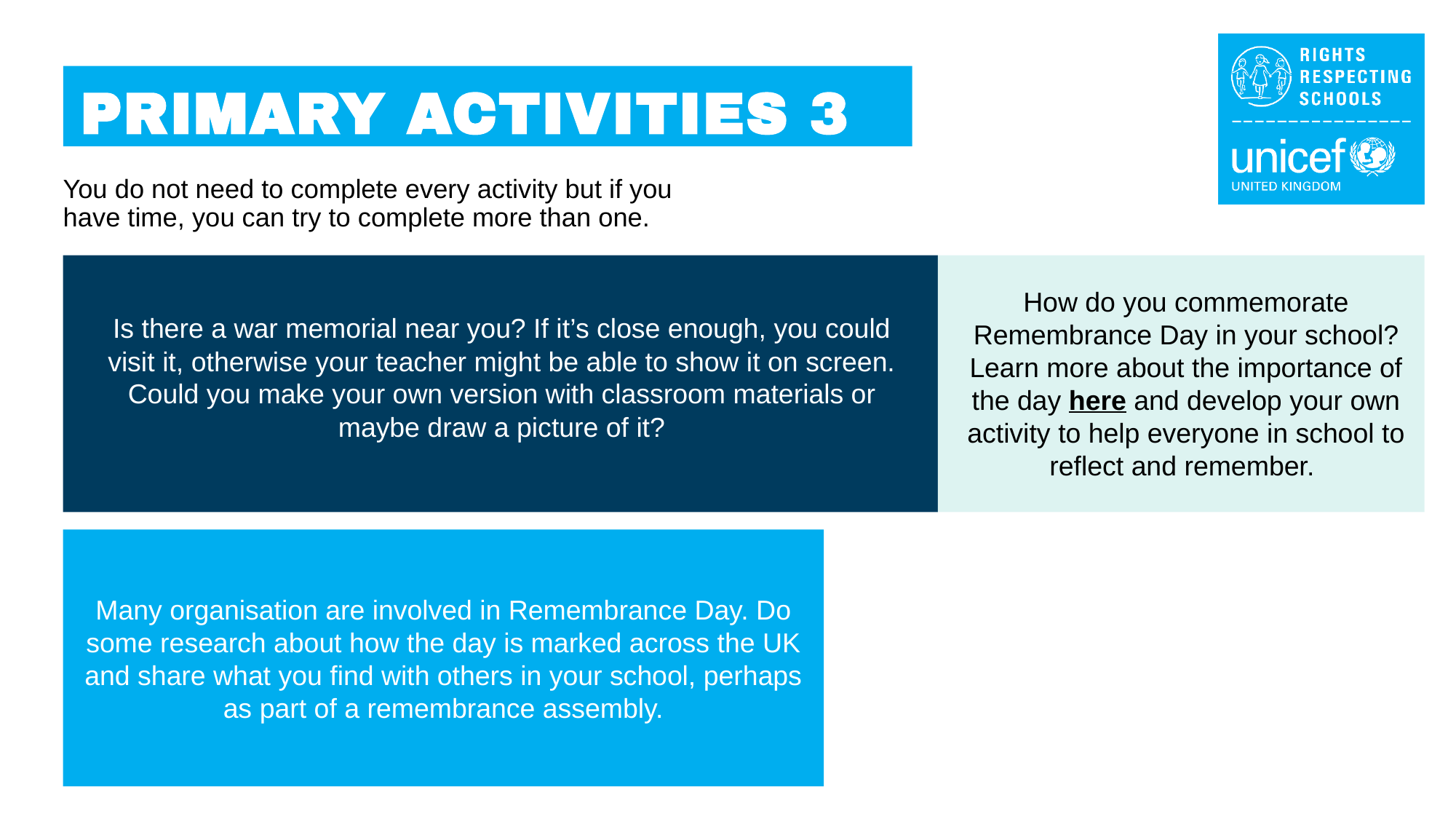

PRIMARY ACTIVITIES 3
You do not need to complete every activity but if you have time, you can try to complete more than one.

How do you commemorate Remembrance Day in your school? Learn more about the importance of the day here and develop your own activity to help everyone in school to reflect and remember.
Is there a war memorial near you? If it’s close enough, you could visit it, otherwise your teacher might be able to show it on screen. Could you make your own version with classroom materials or maybe draw a picture of it?
Many organisation are involved in Remembrance Day. Do some research about how the day is marked across the UK and share what you find with others in your school, perhaps as part of a remembrance assembly.